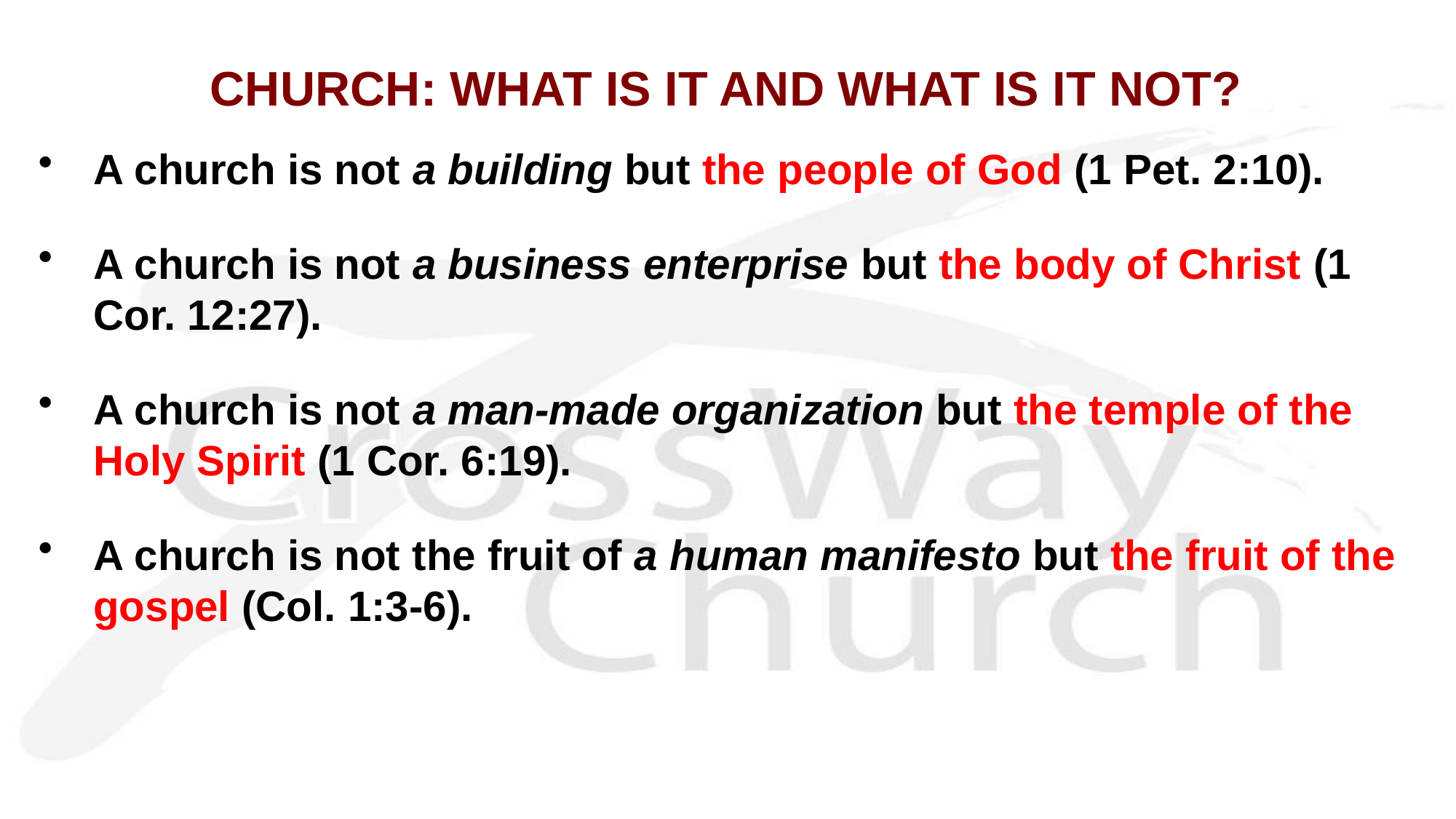

# CHURCH: WHAT IS IT AND WHAT IS IT NOT?
A church is not a building but the people of God (1 Pet. 2:10).

A church is not a business enterprise but the body of Christ (1 Cor. 12:27).

A church is not a man-made organization but the temple of the Holy Spirit (1 Cor. 6:19).

A church is not the fruit of a human manifesto but the fruit of the gospel (Col. 1:3-6).